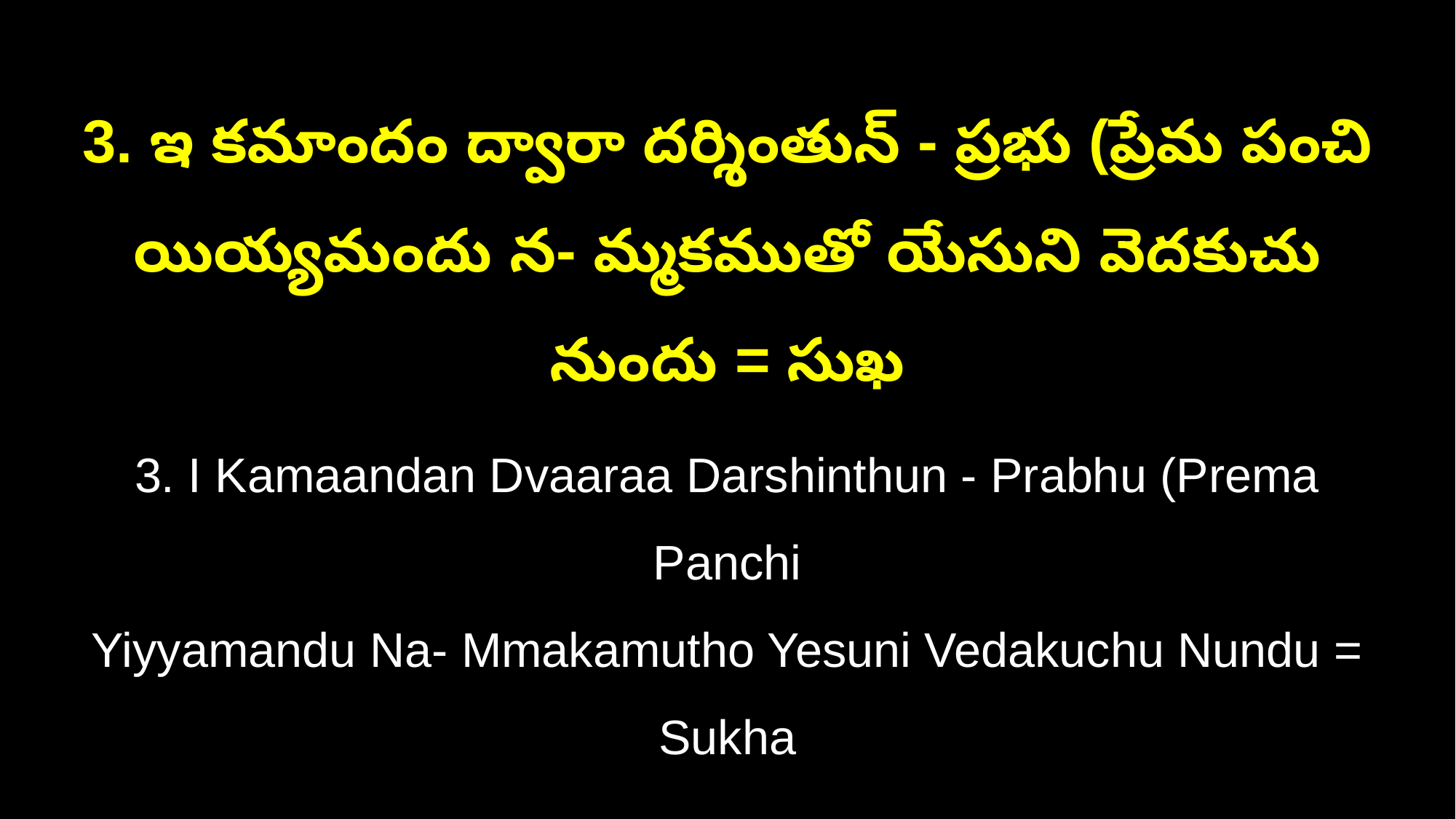

3. ఇ కమాందం ద్వారా దర్శింతున్ - ప్రభు (ప్రేమ పంచి
యియ్యమందు న- మ్మకముతో యేసుని వెదకుచు నుందు = సుఖ
3. I Kamaandan Dvaaraa Darshinthun - Prabhu (Prema Panchi
Yiyyamandu Na- Mmakamutho Yesuni Vedakuchu Nundu = Sukha